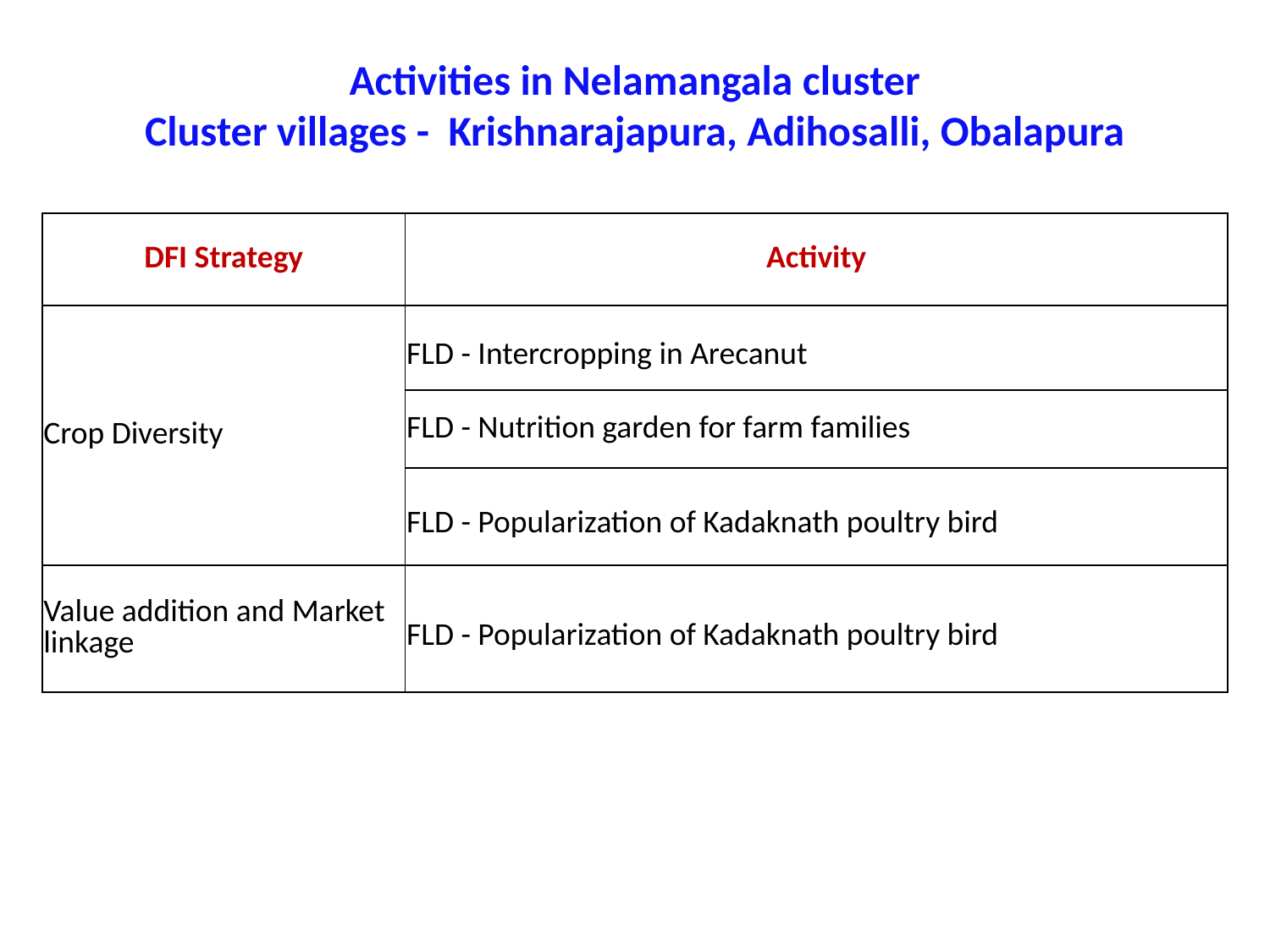

# Activities in Nelamangala cluster Cluster villages -  Krishnarajapura, Adihosalli, Obalapura
| DFI Strategy | Activity |
| --- | --- |
| Crop Diversity | FLD - Intercropping in Arecanut |
|  | FLD - Nutrition garden for farm families |
|  | FLD - Popularization of Kadaknath poultry bird |
| Value addition and Market linkage | FLD - Popularization of Kadaknath poultry bird |